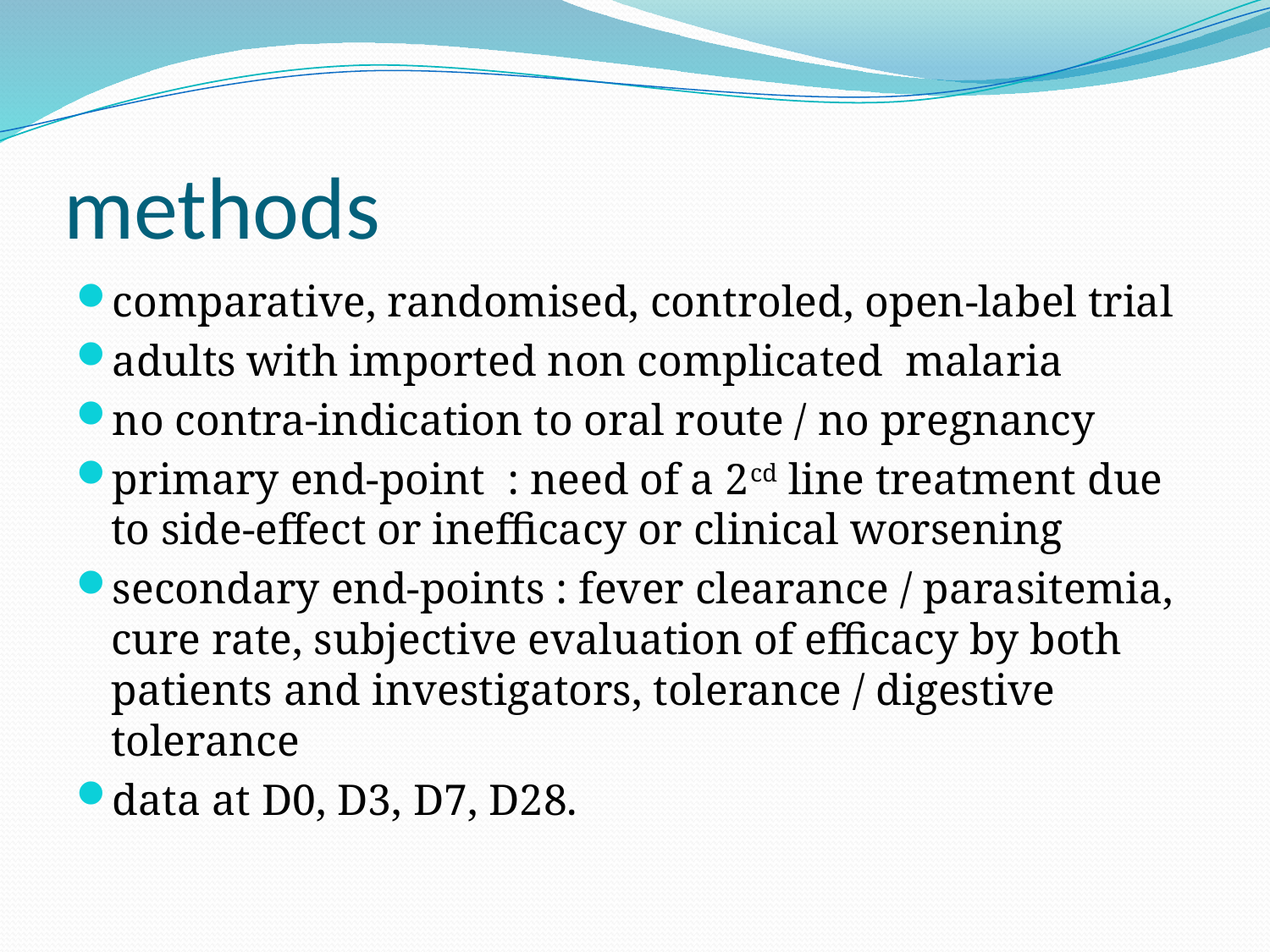

# methods
comparative, randomised, controled, open-label trial
adults with imported non complicated  malaria
no contra-indication to oral route / no pregnancy
primary end-point  : need of a 2cd line treatment due to side-effect or inefficacy or clinical worsening
secondary end-points : fever clearance / parasitemia, cure rate, subjective evaluation of efficacy by both patients and investigators, tolerance / digestive tolerance
data at D0, D3, D7, D28.